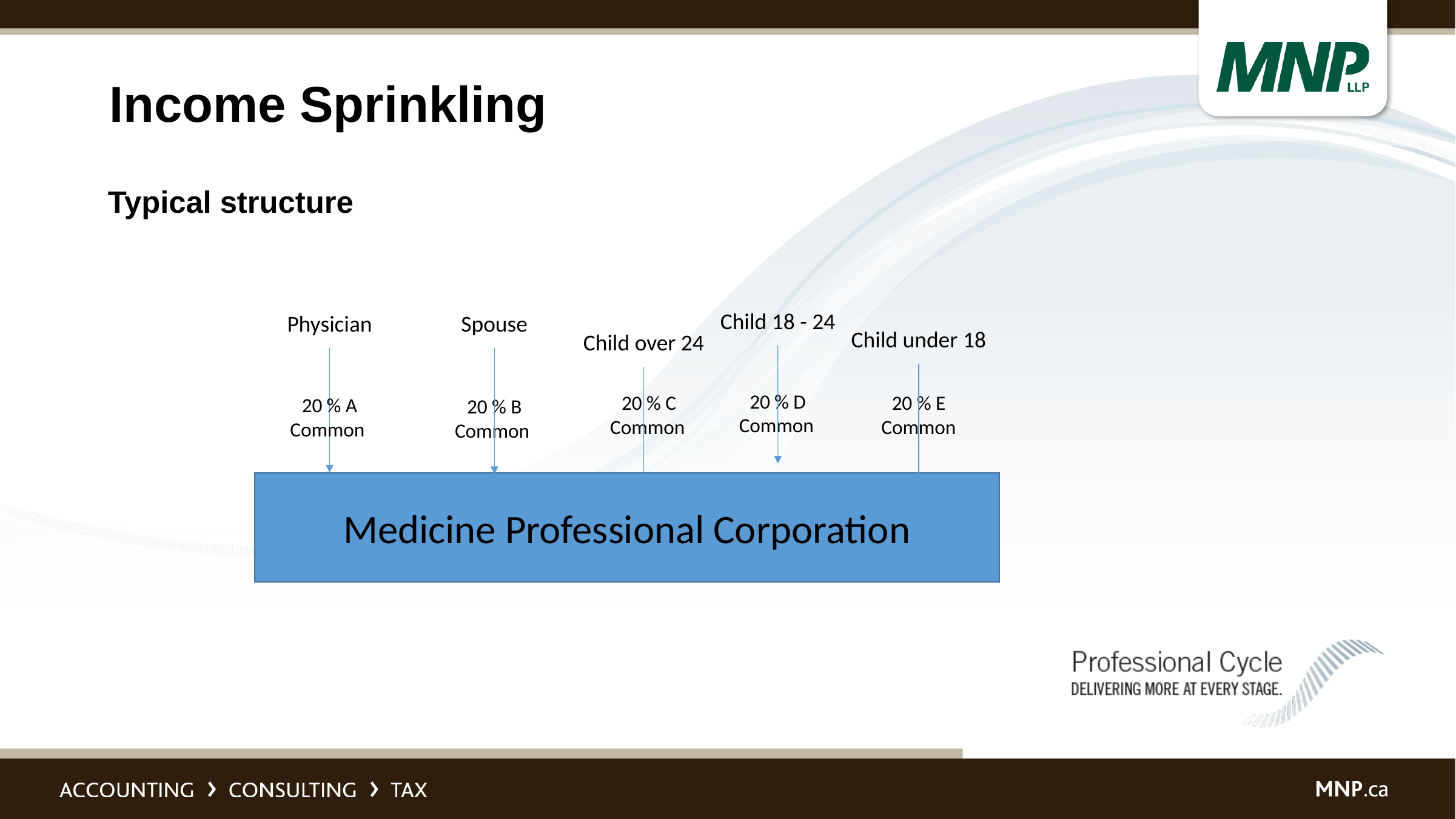

Income Sprinkling
# Typical structure
Child 18 - 24
Physician
Spouse
Child under 18
Child over 24
20 % D Common
20 % C Common
20 % E Common
20 % A Common
20 % B Common
Medicine Professional Corporation